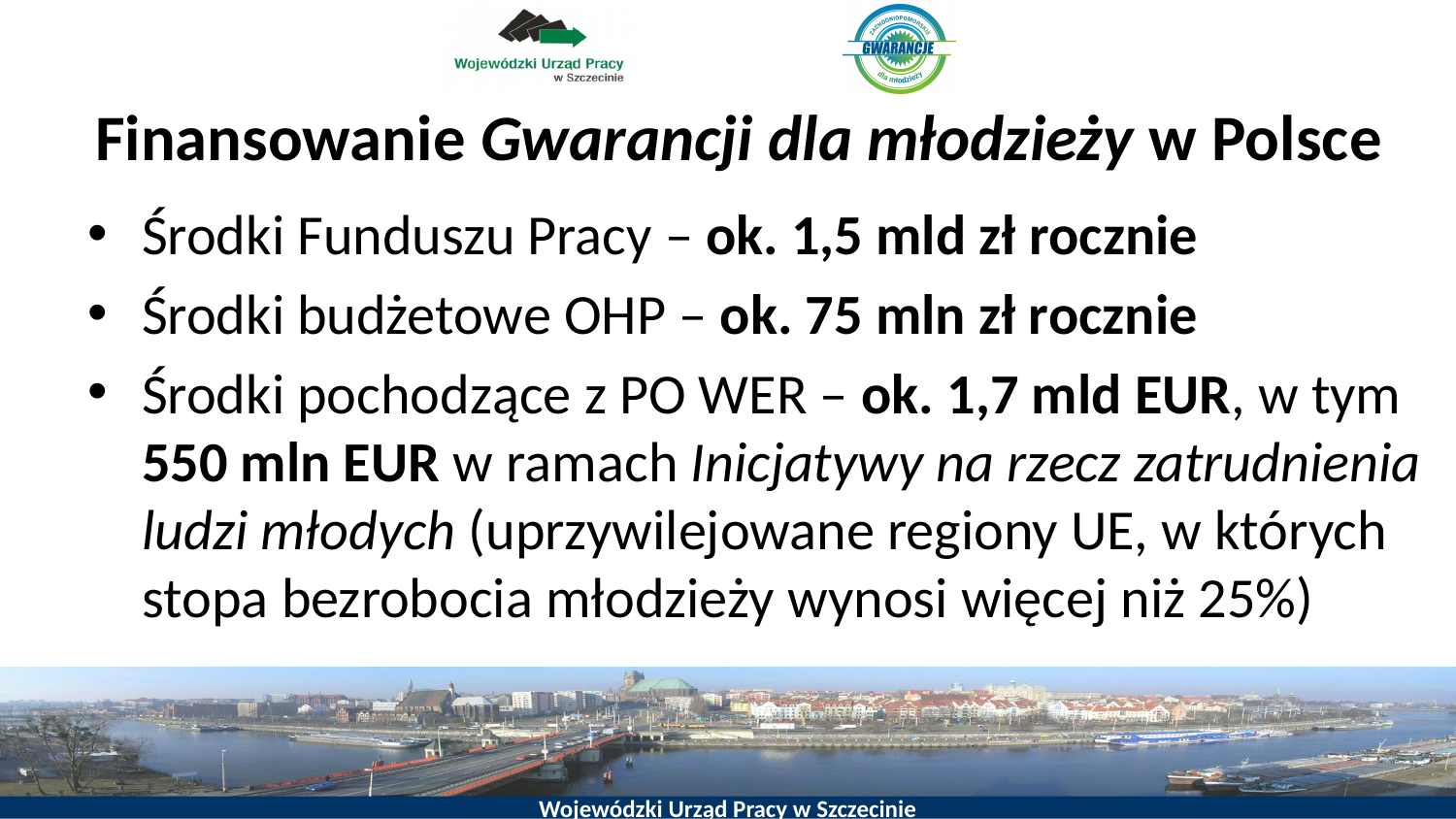

# Finansowanie Gwarancji dla młodzieży w Polsce
Środki Funduszu Pracy – ok. 1,5 mld zł rocznie
Środki budżetowe OHP – ok. 75 mln zł rocznie
Środki pochodzące z PO WER – ok. 1,7 mld EUR, w tym 550 mln EUR w ramach Inicjatywy na rzecz zatrudnienia ludzi młodych (uprzywilejowane regiony UE, w których stopa bezrobocia młodzieży wynosi więcej niż 25%)